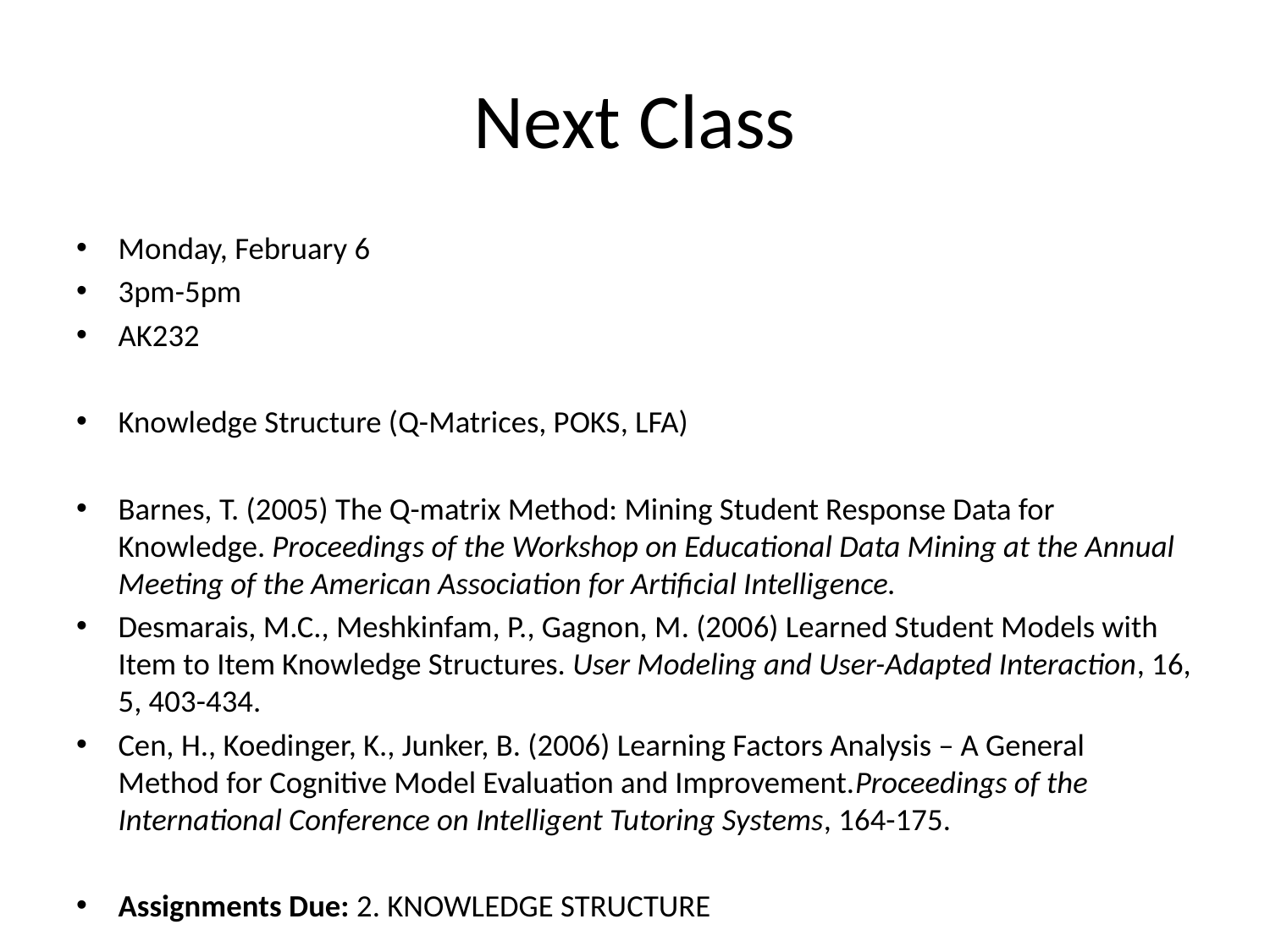

# Next Class
Monday, February 6
3pm-5pm
AK232

Knowledge Structure (Q-Matrices, POKS, LFA)

Barnes, T. (2005) The Q-matrix Method: Mining Student Response Data for Knowledge. Proceedings of the Workshop on Educational Data Mining at the Annual Meeting of the American Association for Artificial Intelligence.
Desmarais, M.C., Meshkinfam, P., Gagnon, M. (2006) Learned Student Models with Item to Item Knowledge Structures. User Modeling and User-Adapted Interaction, 16, 5, 403-434.
Cen, H., Koedinger, K., Junker, B. (2006) Learning Factors Analysis – A General Method for Cognitive Model Evaluation and Improvement.Proceedings of the International Conference on Intelligent Tutoring Systems, 164-175.

Assignments Due: 2. KNOWLEDGE STRUCTURE